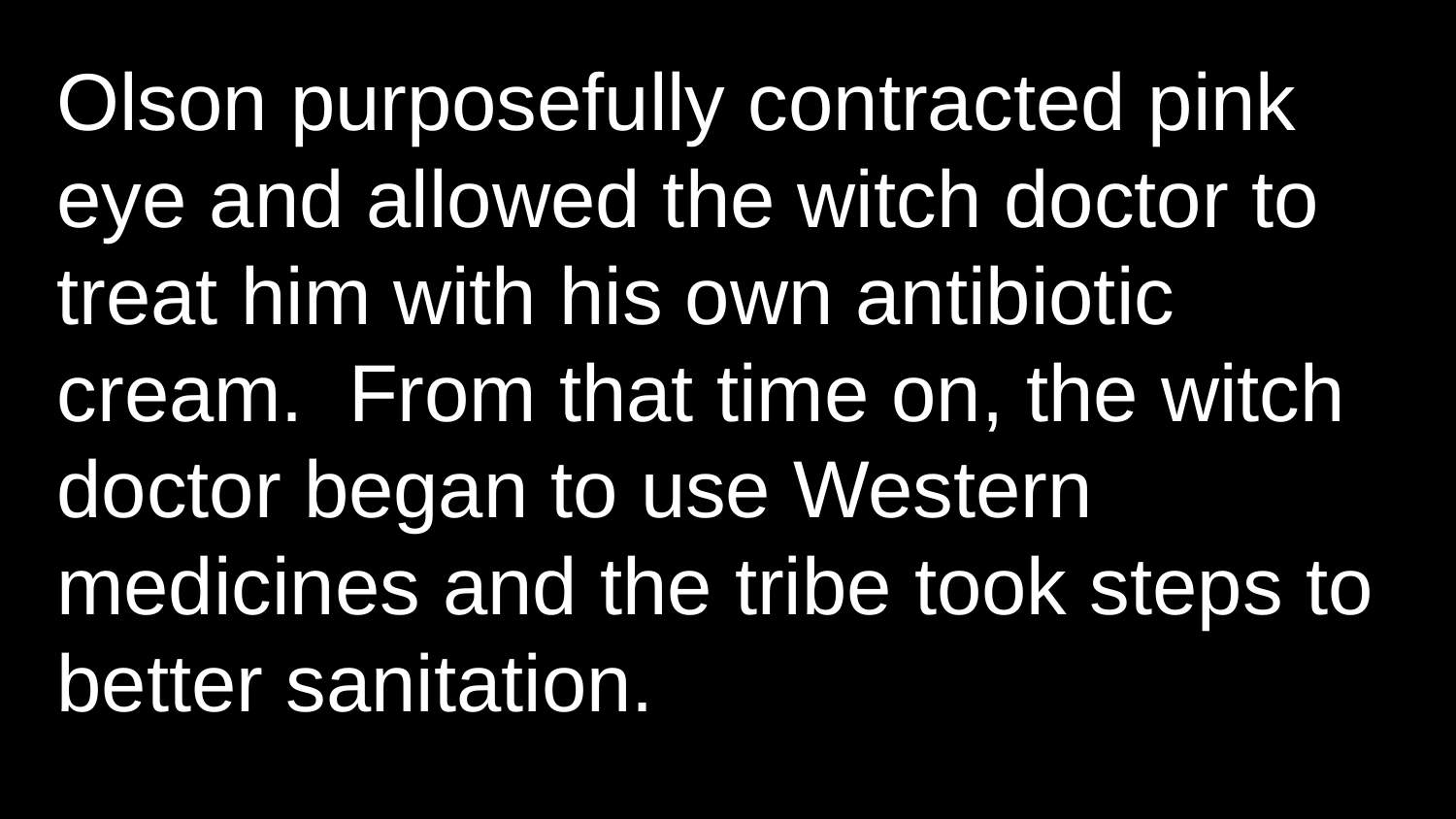

Olson purposefully contracted pink eye and allowed the witch doctor to treat him with his own antibiotic cream.  From that time on, the witch doctor began to use Western medicines and the tribe took steps to better sanitation.